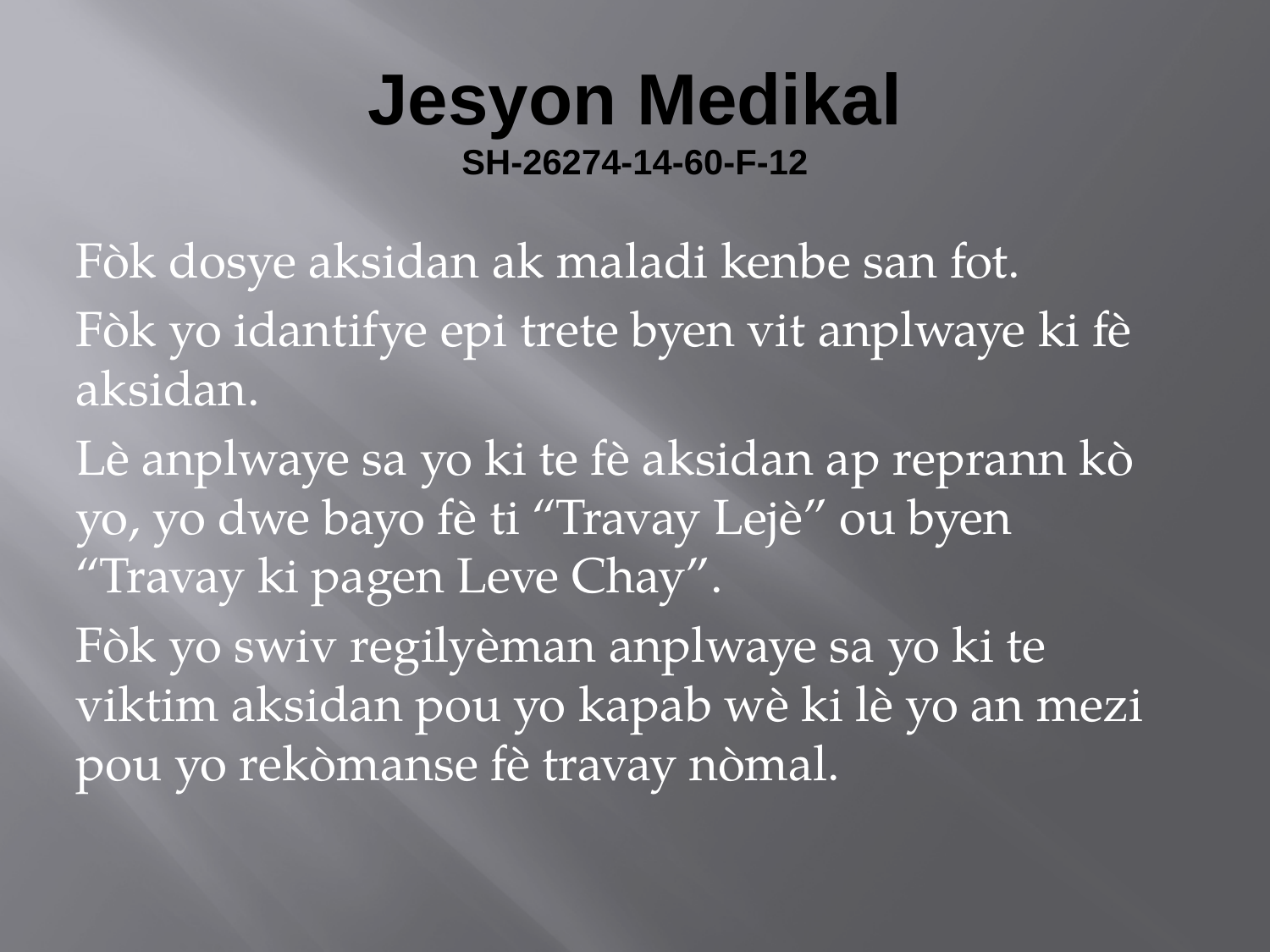

# Jesyon Medikal SH-26274-14-60-F-12
Fòk dosye aksidan ak maladi kenbe san fot.
Fòk yo idantifye epi trete byen vit anplwaye ki fè aksidan.
Lè anplwaye sa yo ki te fè aksidan ap reprann kò yo, yo dwe bayo fè ti “Travay Lejè” ou byen “Travay ki pagen Leve Chay”.
Fòk yo swiv regilyèman anplwaye sa yo ki te viktim aksidan pou yo kapab wè ki lè yo an mezi pou yo rekòmanse fè travay nòmal.